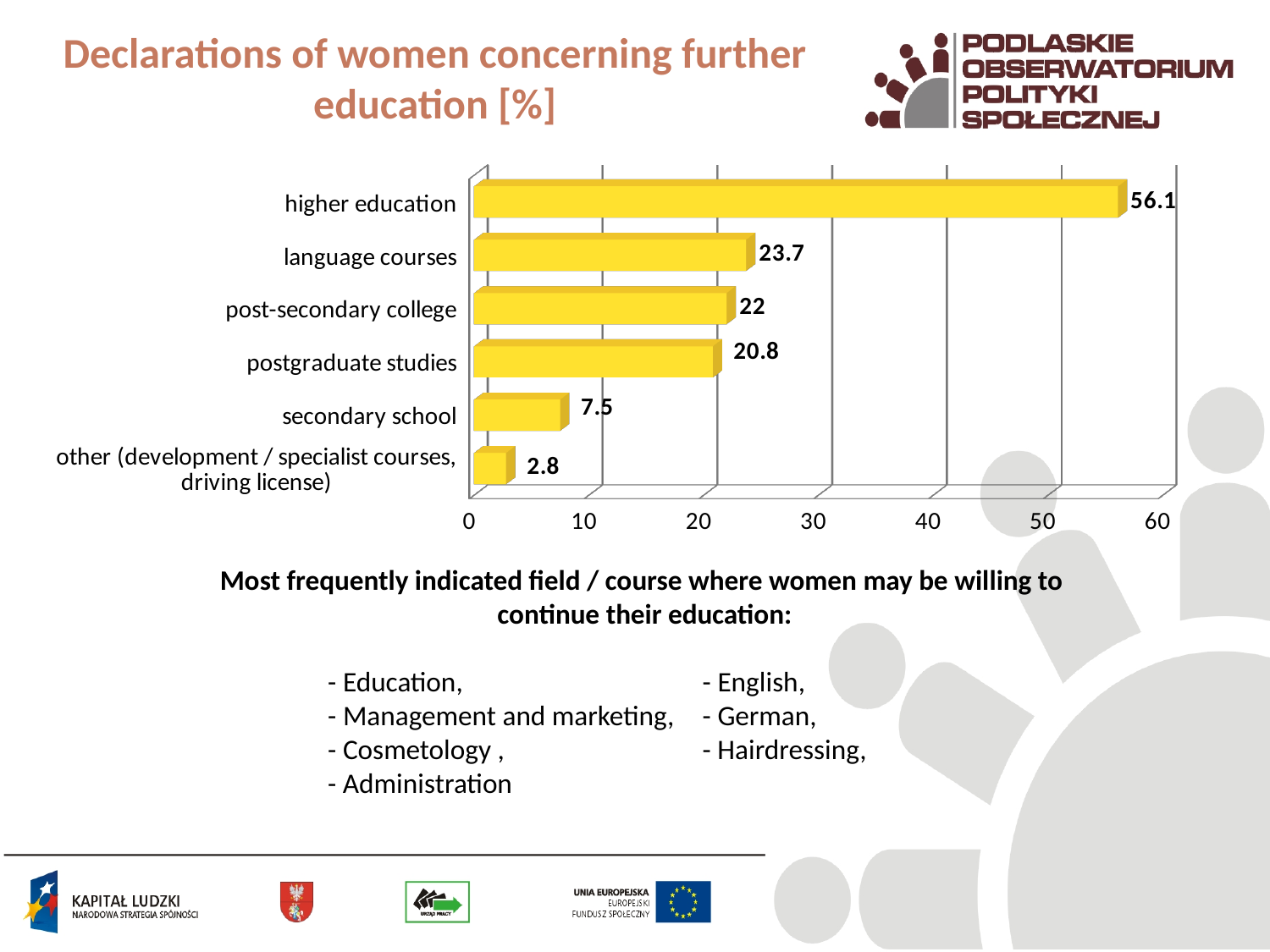

# Declarations of women concerning further education [%]

[unsupported chart]

Most frequently indicated field / course where women may be willing to
continue their education:

		 - Education,		- English,
		 - Management and marketing,	- German,
		 - Cosmetology ,		- Hairdressing,
 		 - Administration